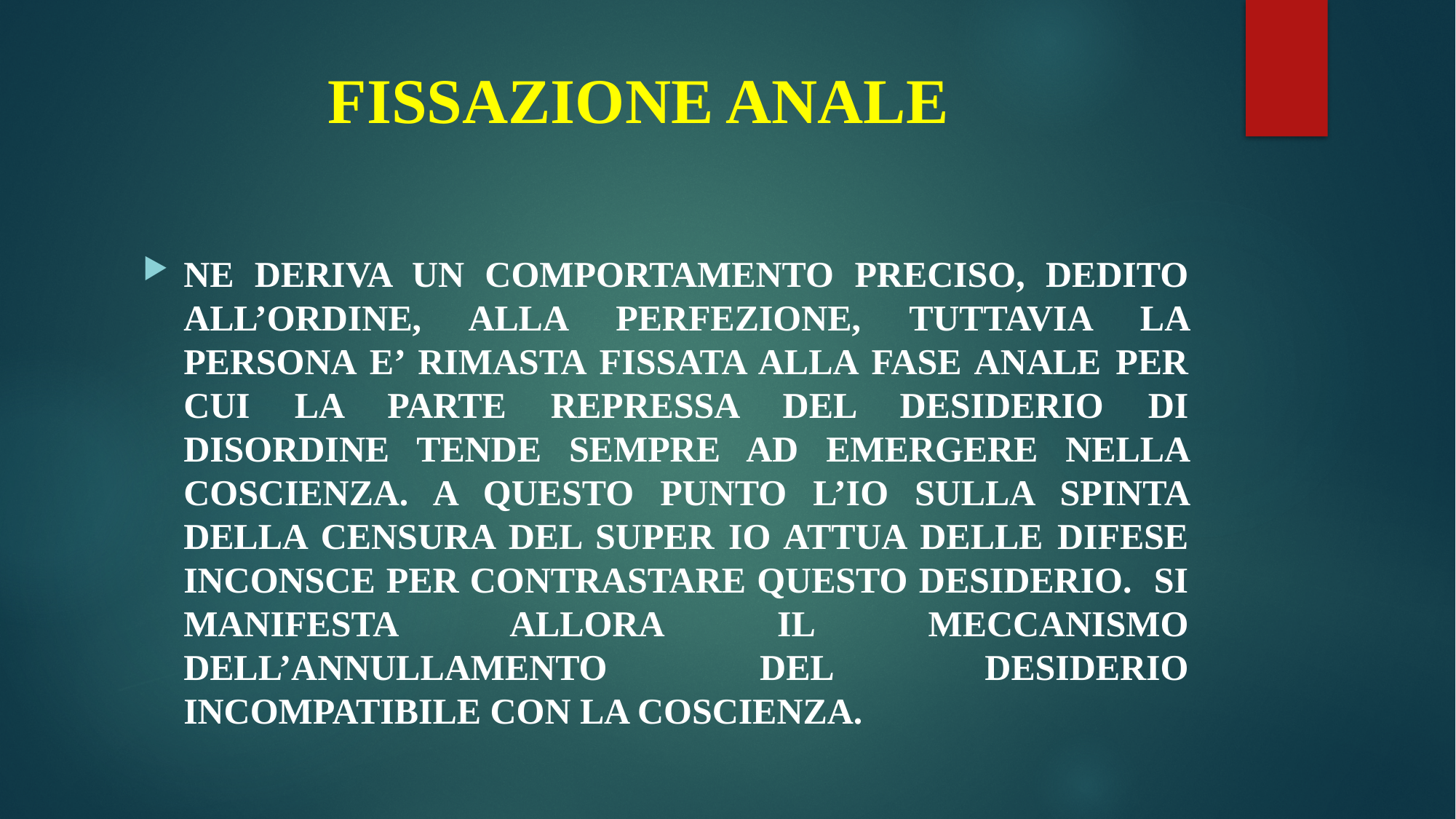

# FISSAZIONE ANALE
NE DERIVA UN COMPORTAMENTO PRECISO, DEDITO ALL’ORDINE, ALLA PERFEZIONE, TUTTAVIA LA PERSONA E’ RIMASTA FISSATA ALLA FASE ANALE PER CUI LA PARTE REPRESSA DEL DESIDERIO DI DISORDINE TENDE SEMPRE AD EMERGERE NELLA COSCIENZA. A QUESTO PUNTO L’IO SULLA SPINTA DELLA CENSURA DEL SUPER IO ATTUA DELLE DIFESE INCONSCE PER CONTRASTARE QUESTO DESIDERIO.  SI MANIFESTA ALLORA IL MECCANISMO DELL’ANNULLAMENTO DEL DESIDERIO INCOMPATIBILE CON LA COSCIENZA.